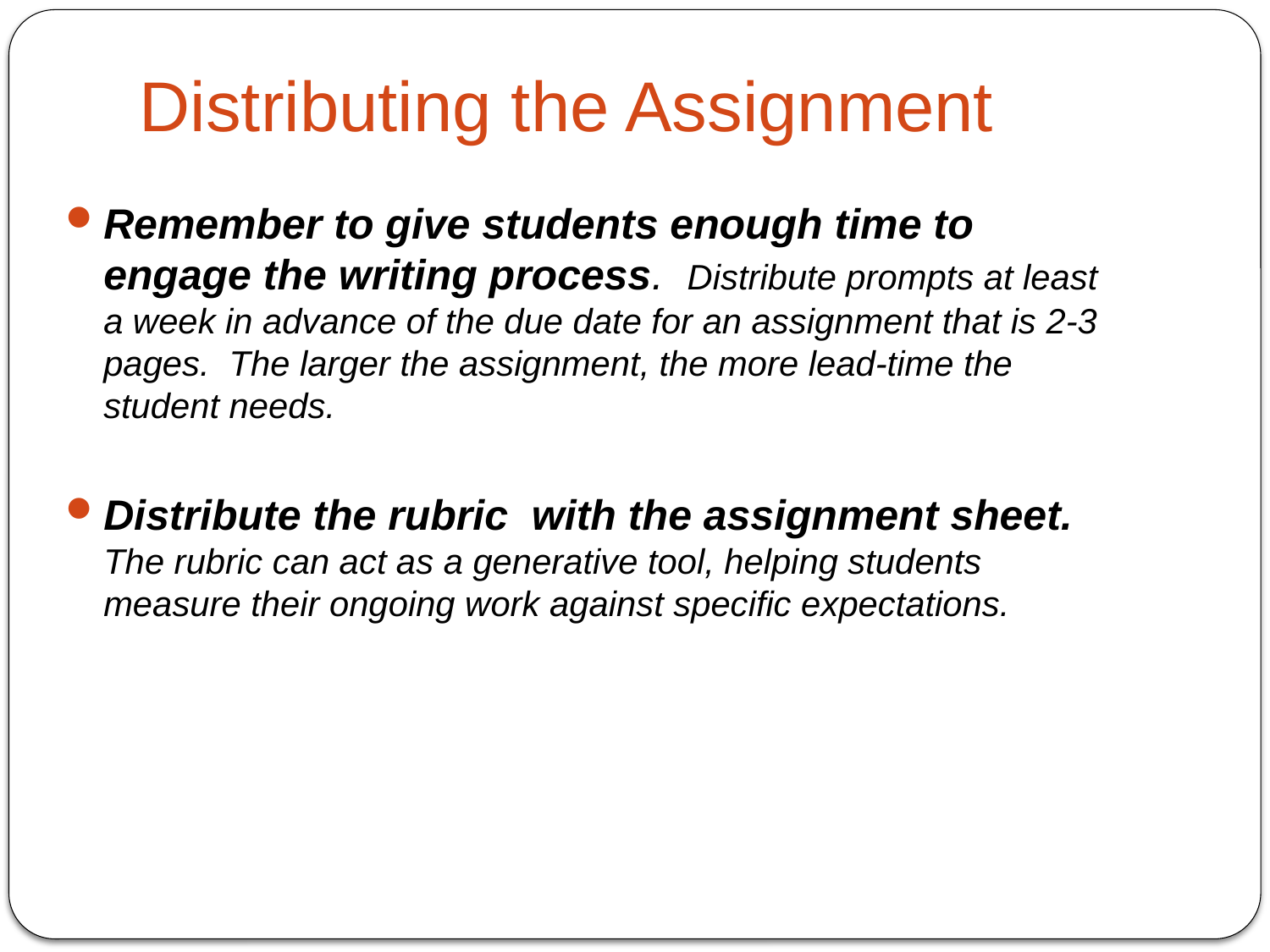

# Distributing the Assignment
Remember to give students enough time to engage the writing process.  Distribute prompts at least a week in advance of the due date for an assignment that is 2-3 pages.  The larger the assignment, the more lead-time the student needs.

Distribute the rubric  with the assignment sheet.  The rubric can act as a generative tool, helping students measure their ongoing work against specific expectations.